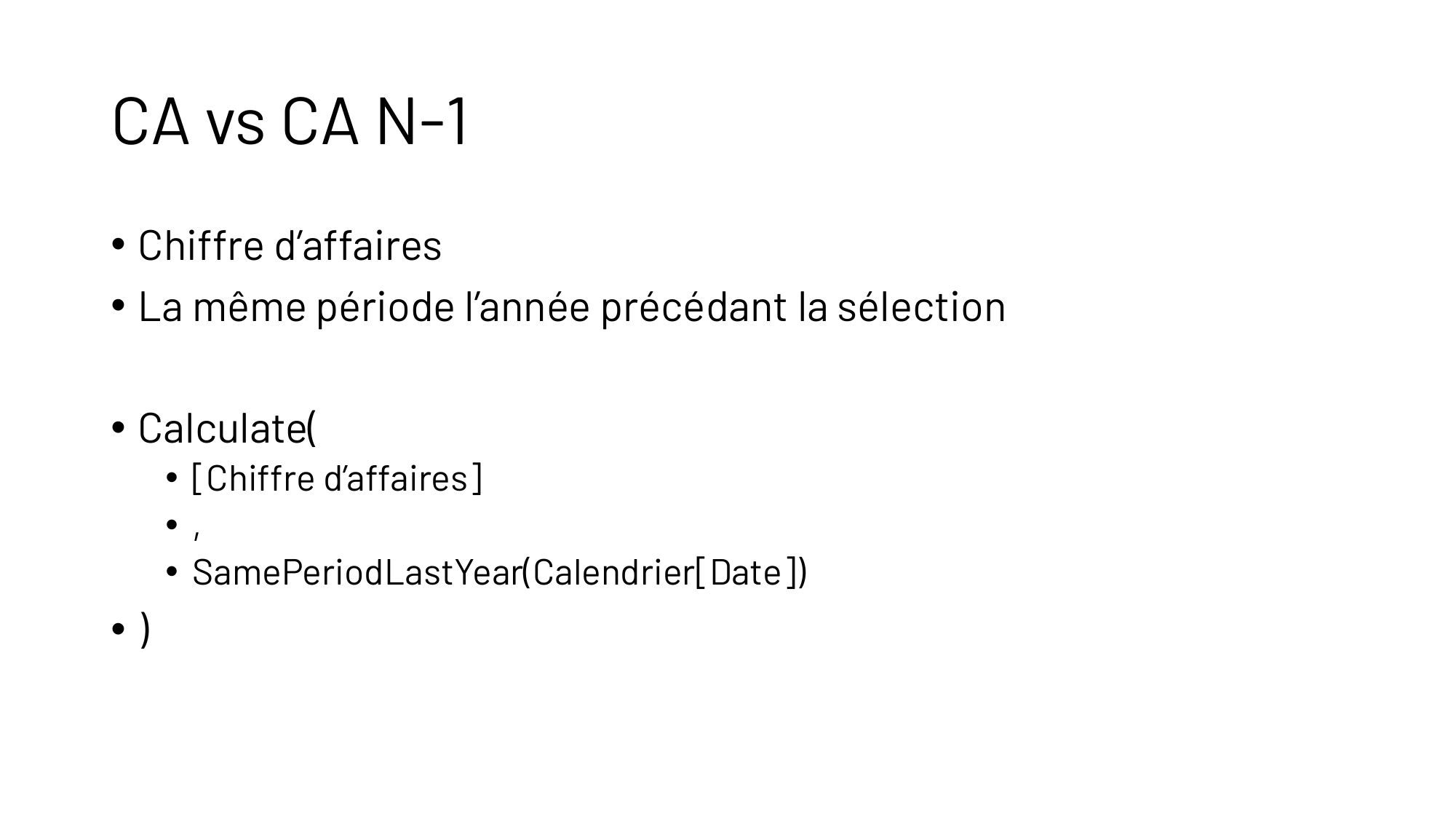

# CA vs CA N-1
Chiffre d’affaires
La même période l’année précédant la sélection

Calculate(
[Chiffre d’affaires]
,
SamePeriodLastYear(Calendrier[Date])
)